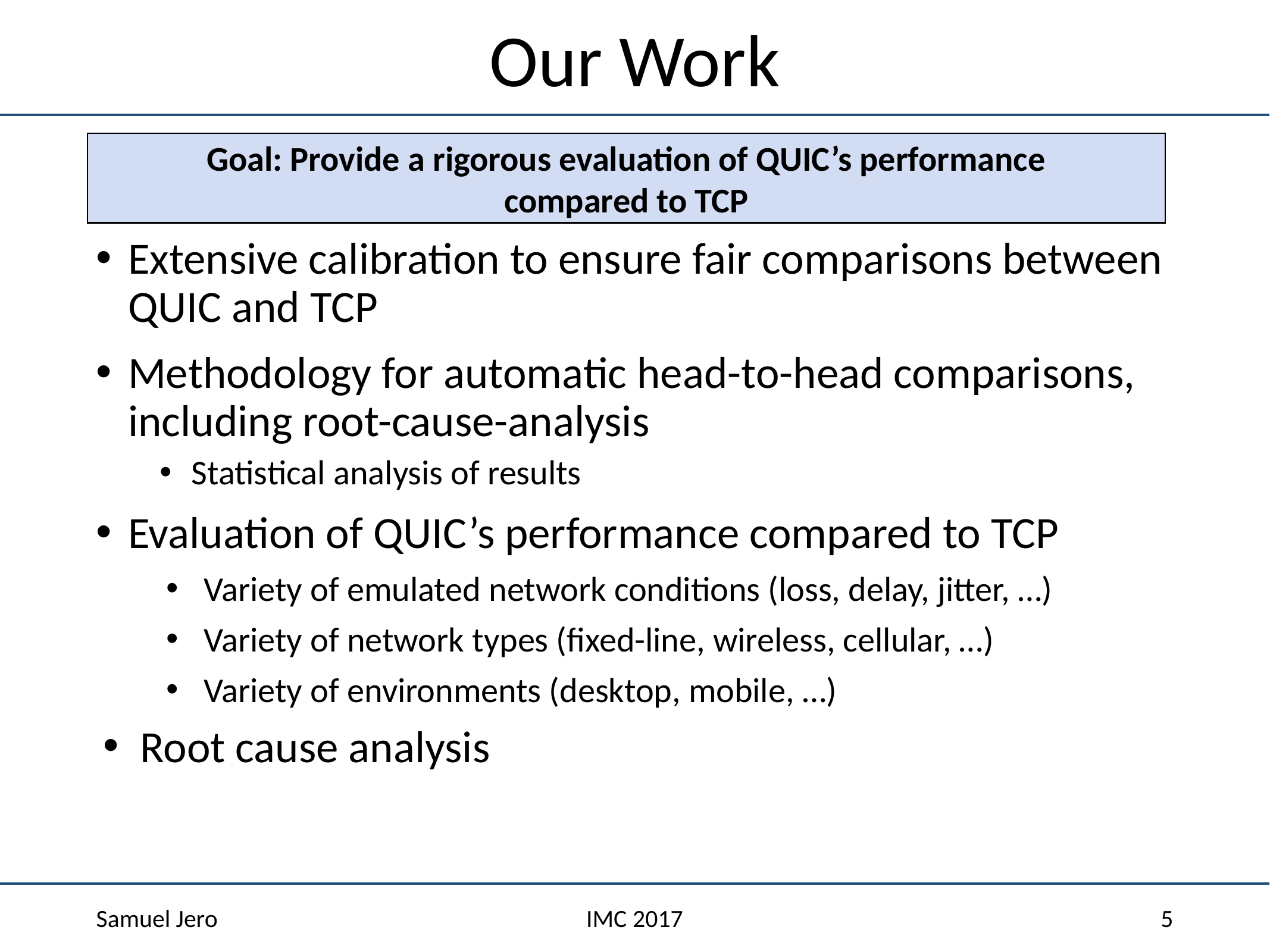

# Our Work
Goal: Provide a rigorous evaluation of QUIC’s performance
compared to TCP
Extensive calibration to ensure fair comparisons between QUIC and TCP
Methodology for automatic head-to-head comparisons, including root-cause-analysis
Statistical analysis of results
Evaluation of QUIC’s performance compared to TCP
Variety of emulated network conditions (loss, delay, jitter, …)
Variety of network types (fixed-line, wireless, cellular, …)
Variety of environments (desktop, mobile, …)
Root cause analysis
Samuel Jero
IMC 2017
5